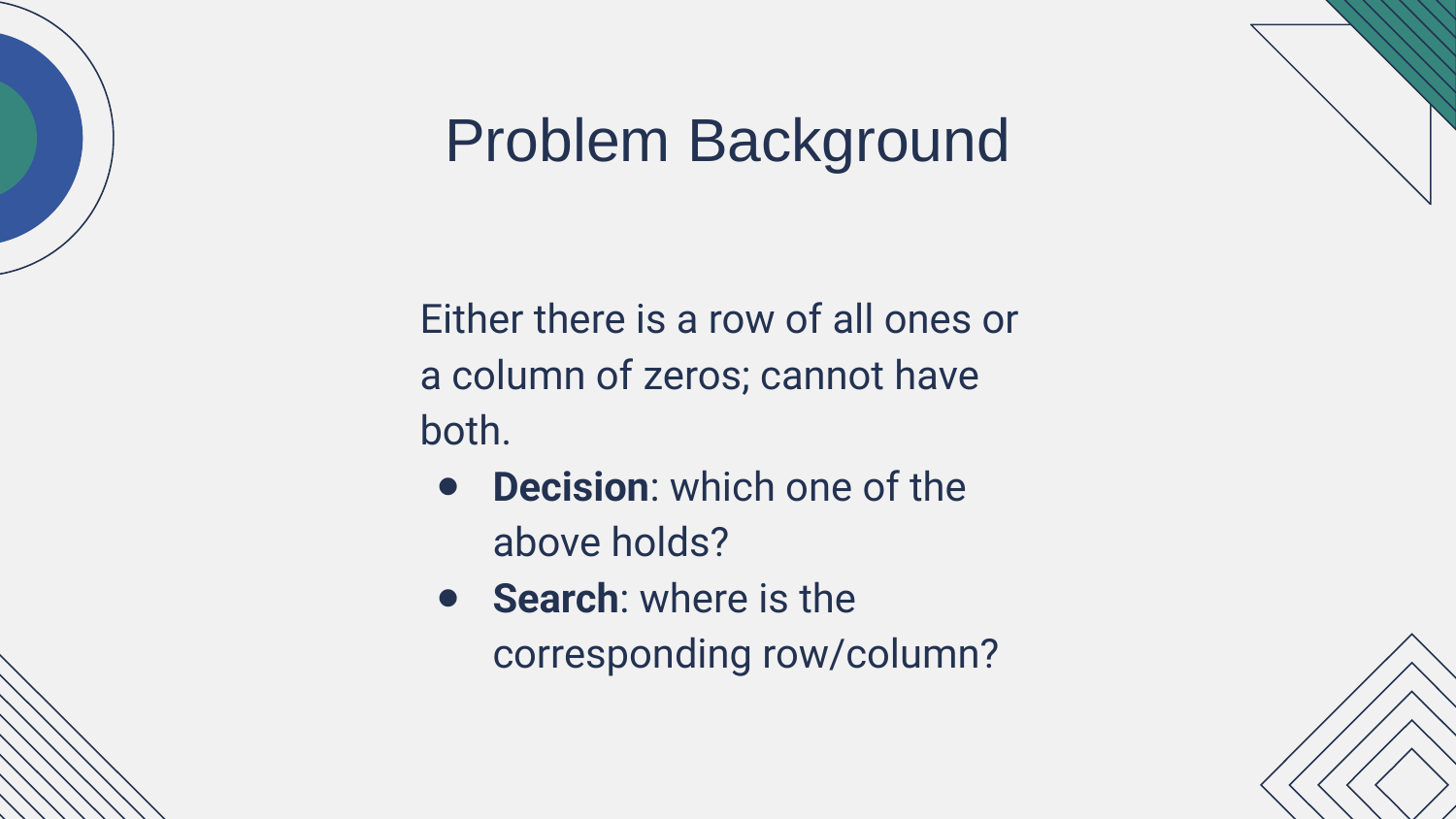

# Problem Background
Either there is a row of all ones or a column of zeros; cannot have both.
Decision: which one of the above holds?
Search: where is the corresponding row/column?